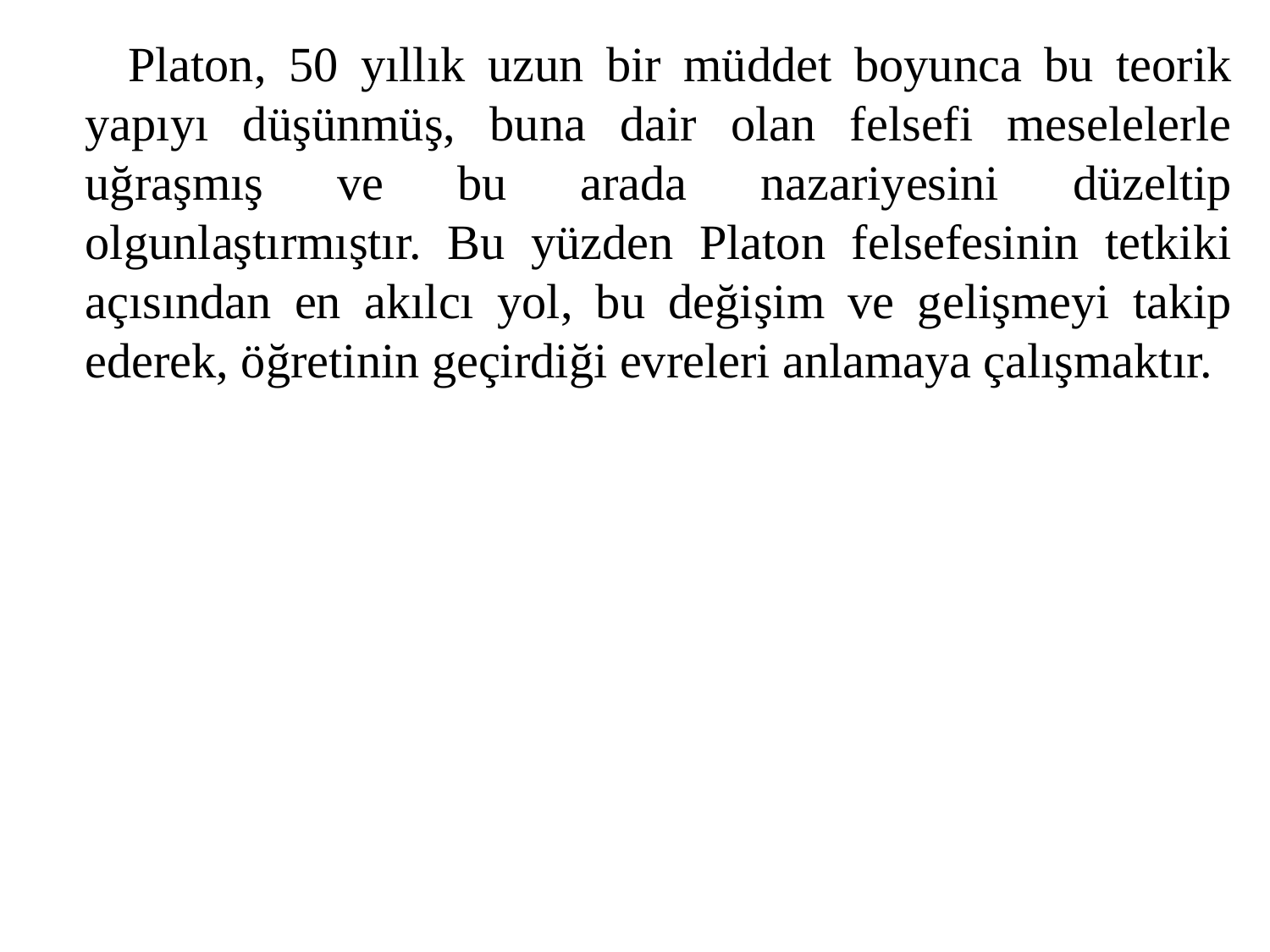

Platon, 50 yıllık uzun bir müddet boyunca bu teorik yapıyı düşünmüş, buna dair olan felsefi meselelerle uğraşmış ve bu arada nazariyesini düzeltip olgunlaştırmıştır. Bu yüzden Platon felsefesinin tetkiki açısından en akılcı yol, bu değişim ve gelişmeyi takip ederek, öğretinin geçirdiği evreleri anlamaya çalışmaktır.